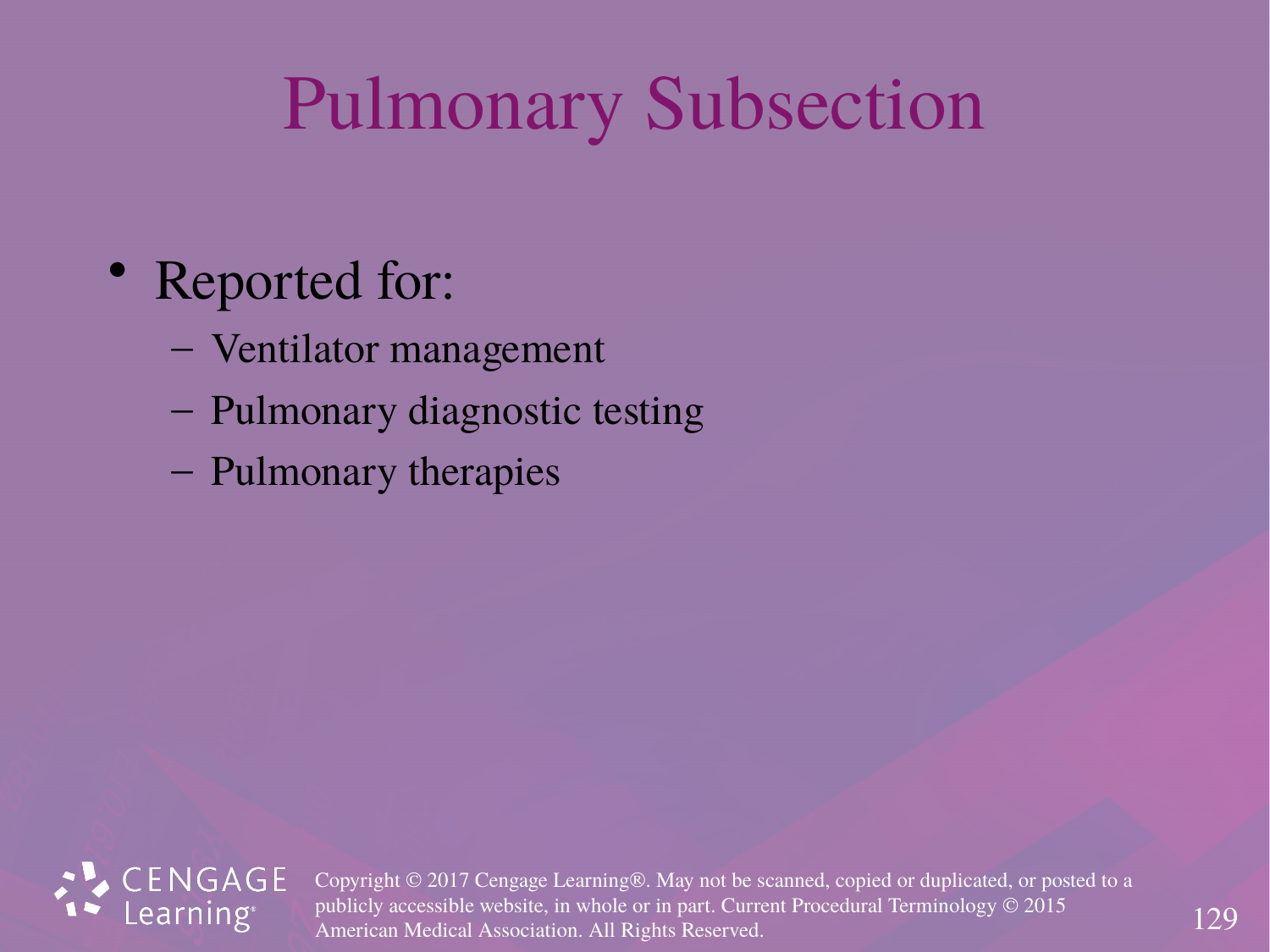

# Pulmonary Subsection
Reported for:
Ventilator management
Pulmonary diagnostic testing
Pulmonary therapies